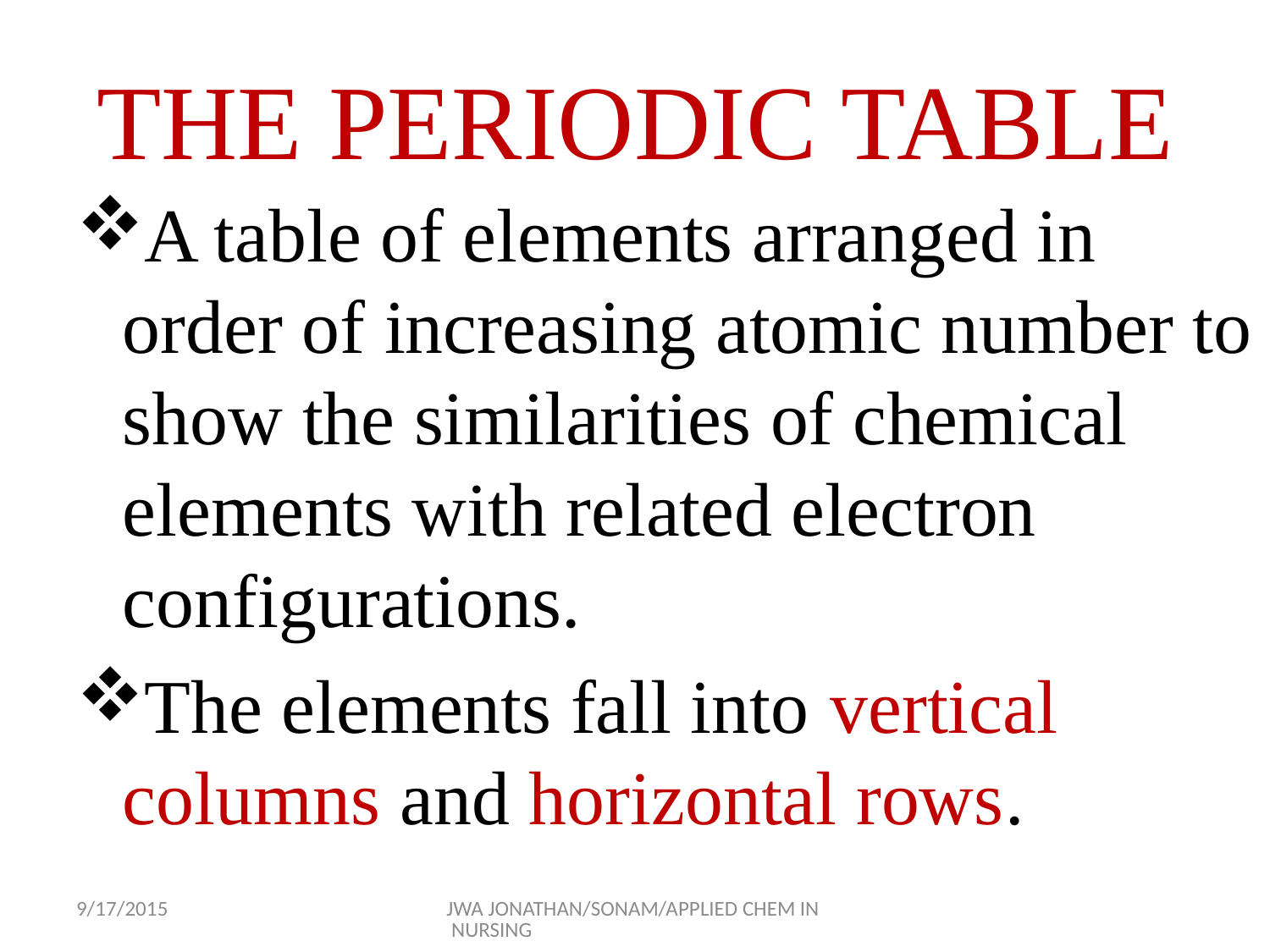

# THE PERIODIC TABLE
A table of elements arranged in order of increasing atomic number to show the similarities of chemical elements with related electron configurations.
The elements fall into vertical columns and horizontal rows.

9/17/2015
JWA JONATHAN/SONAM/APPLIED CHEM IN NURSING